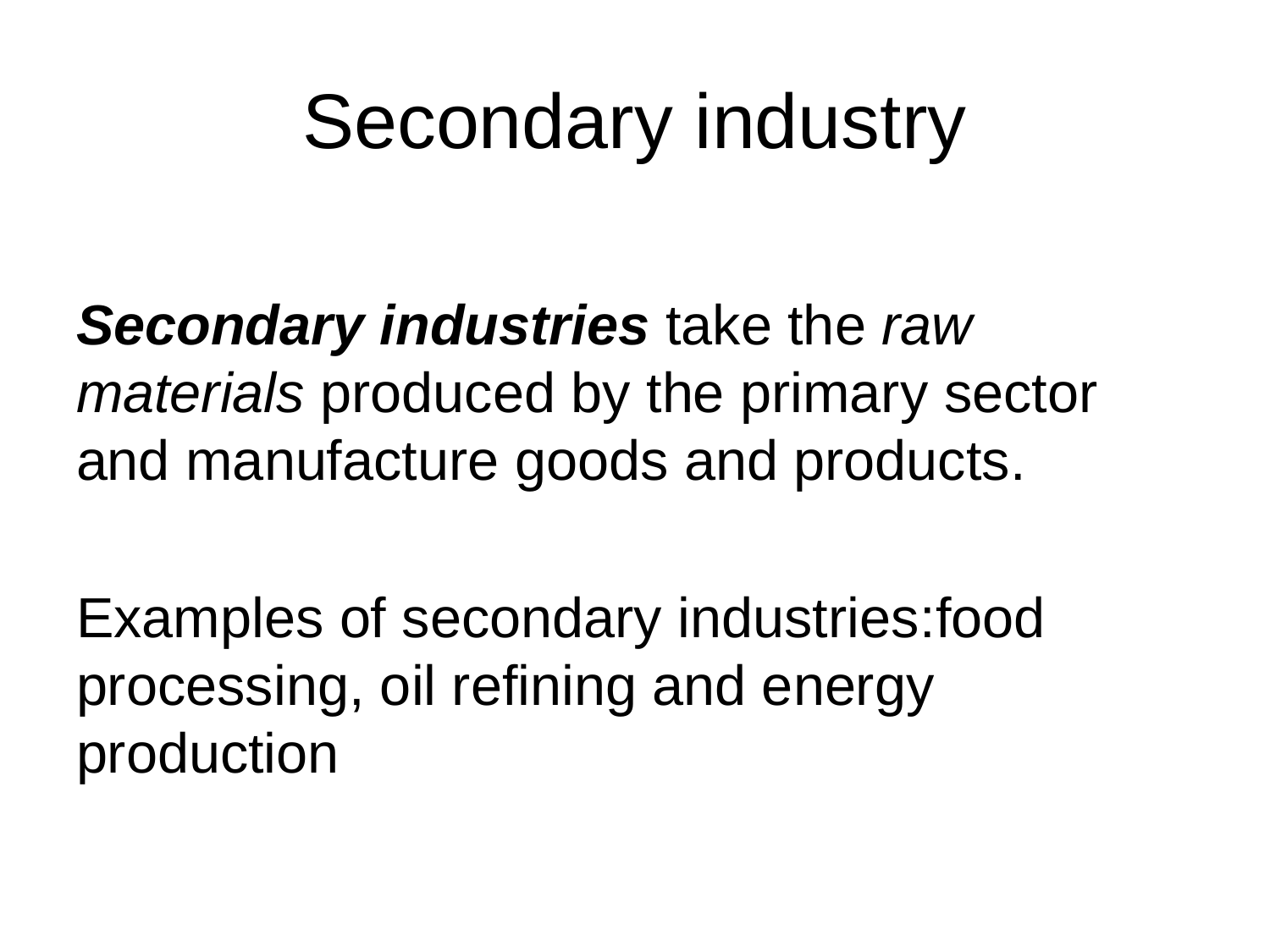

# Secondary industry
Secondary industries take the raw materials produced by the primary sector and manufacture goods and products.

Examples of secondary industries:food processing, oil refining and energy production